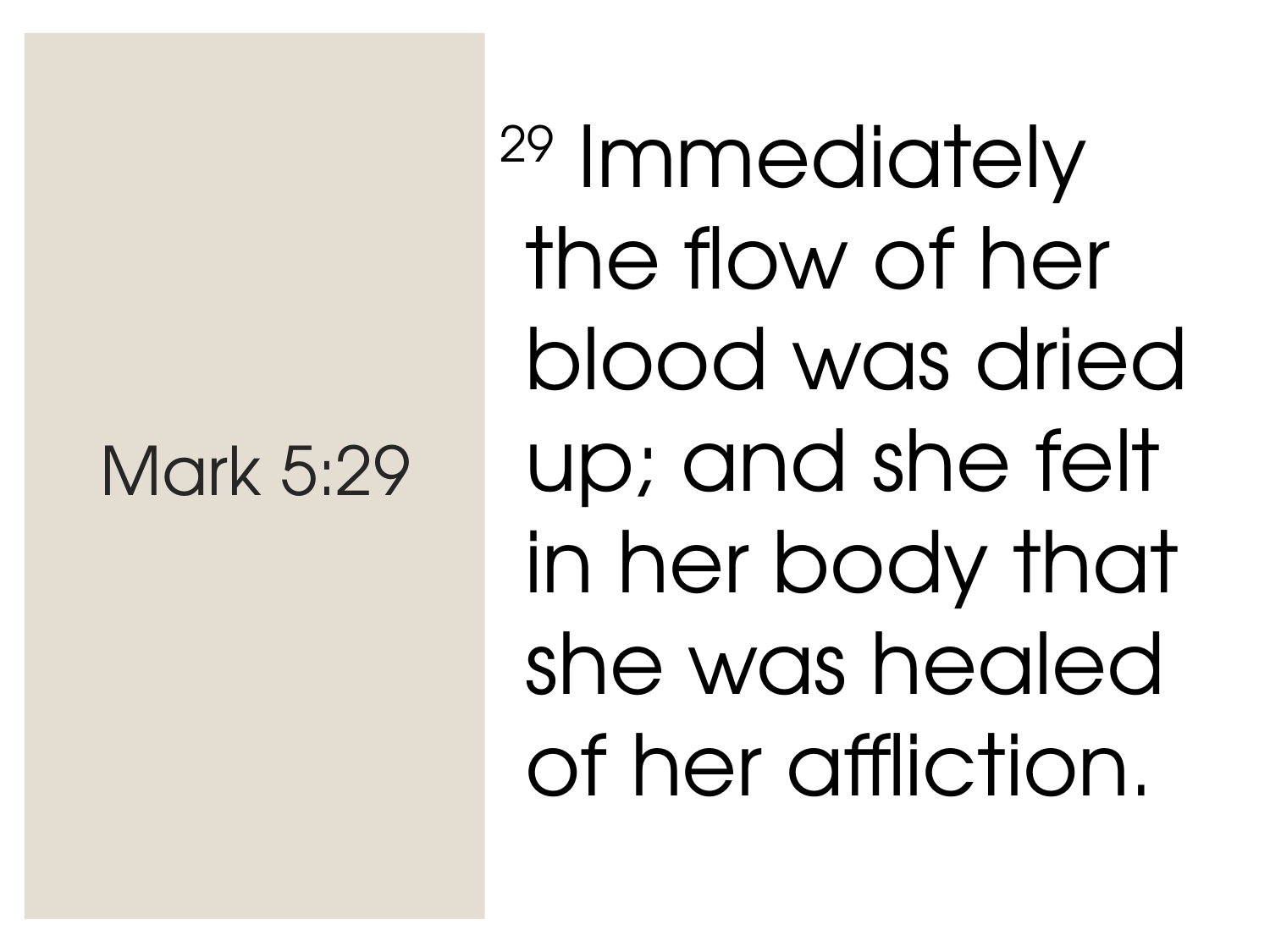

# Mark 5:29
29 Immediately the flow of her blood was dried up; and she felt in her body that she was healed of her affliction.